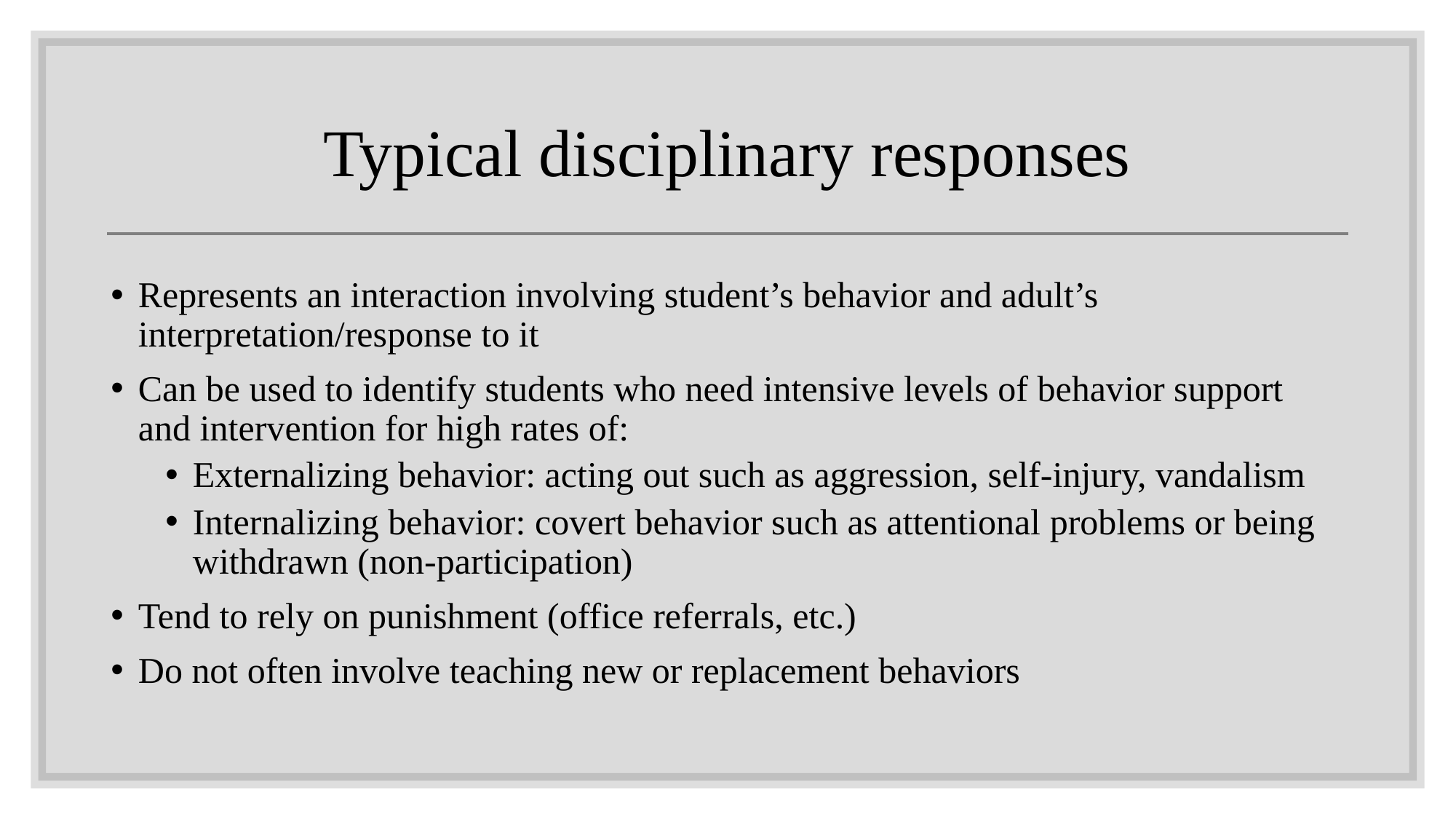

# Typical disciplinary responses
Represents an interaction involving student’s behavior and adult’s interpretation/response to it
Can be used to identify students who need intensive levels of behavior support and intervention for high rates of:
Externalizing behavior: acting out such as aggression, self-injury, vandalism
Internalizing behavior: covert behavior such as attentional problems or being withdrawn (non-participation)
Tend to rely on punishment (office referrals, etc.)
Do not often involve teaching new or replacement behaviors